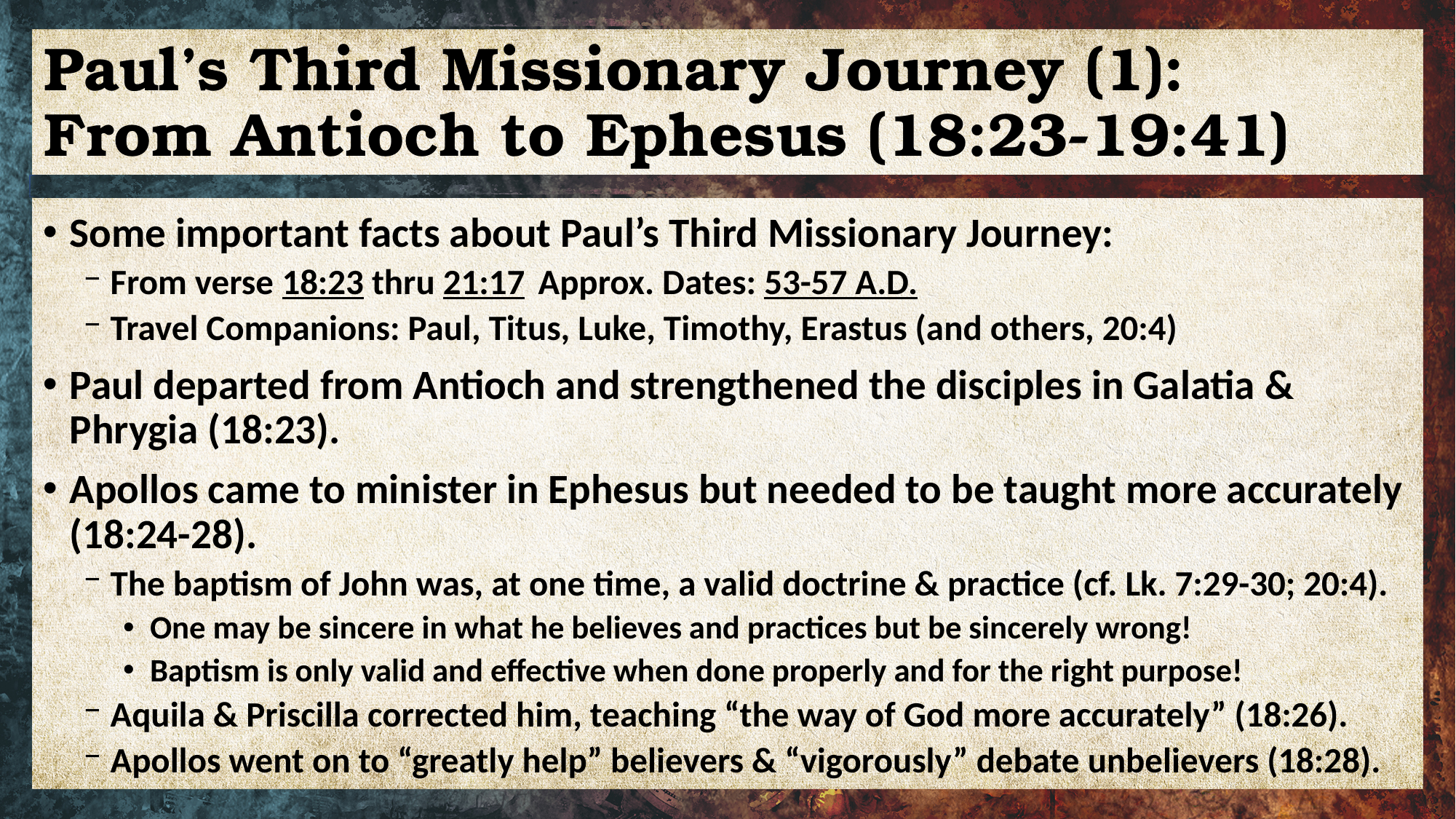

# Paul’s Third Missionary Journey (1): From Antioch to Ephesus (18:23-19:41)
Some important facts about Paul’s Third Missionary Journey:
From verse 18:23 thru 21:17	Approx. Dates: 53-57 A.D.
Travel Companions: Paul, Titus, Luke, Timothy, Erastus (and others, 20:4)
Paul departed from Antioch and strengthened the disciples in Galatia & Phrygia (18:23).
Apollos came to minister in Ephesus but needed to be taught more accurately (18:24-28).
The baptism of John was, at one time, a valid doctrine & practice (cf. Lk. 7:29-30; 20:4).
One may be sincere in what he believes and practices but be sincerely wrong!
Baptism is only valid and effective when done properly and for the right purpose!
Aquila & Priscilla corrected him, teaching “the way of God more accurately” (18:26).
Apollos went on to “greatly help” believers & “vigorously” debate unbelievers (18:28).